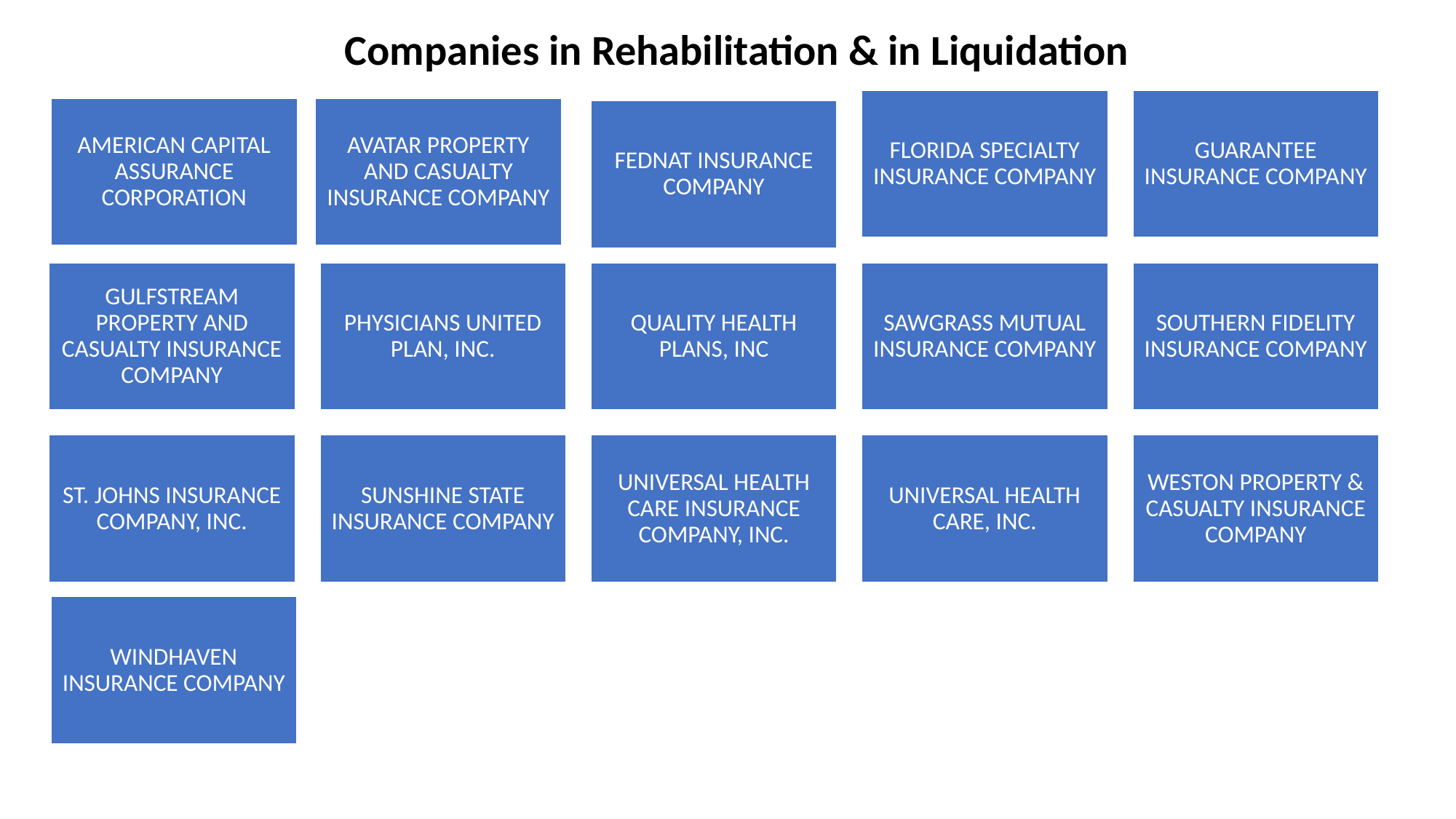

Companies in Rehabilitation & in Liquidation

AMERICAN CAPITAL ASSURANCE CORPORATION
AVATAR PROPERTY AND CASUALTY INSURANCE COMPANY
FEDNAT INSURANCE COMPANY
FLORIDA SPECIALTY INSURANCE COMPANY
GUARANTEE INSURANCE COMPANY
GULFSTREAM PROPERTY AND CASUALTY INSURANCE COMPANY
PHYSICIANS UNITED PLAN, INC.
QUALITY HEALTH PLANS, INC
SAWGRASS MUTUAL INSURANCE COMPANY
SOUTHERN FIDELITY INSURANCE COMPANY
ST. JOHNS INSURANCE COMPANY, INC.
SUNSHINE STATE INSURANCE COMPANY
UNIVERSAL HEALTH CARE INSURANCE COMPANY, INC.
UNIVERSAL HEALTH CARE, INC.
WESTON PROPERTY & CASUALTY INSURANCE COMPANY
WINDHAVEN INSURANCE COMPANY